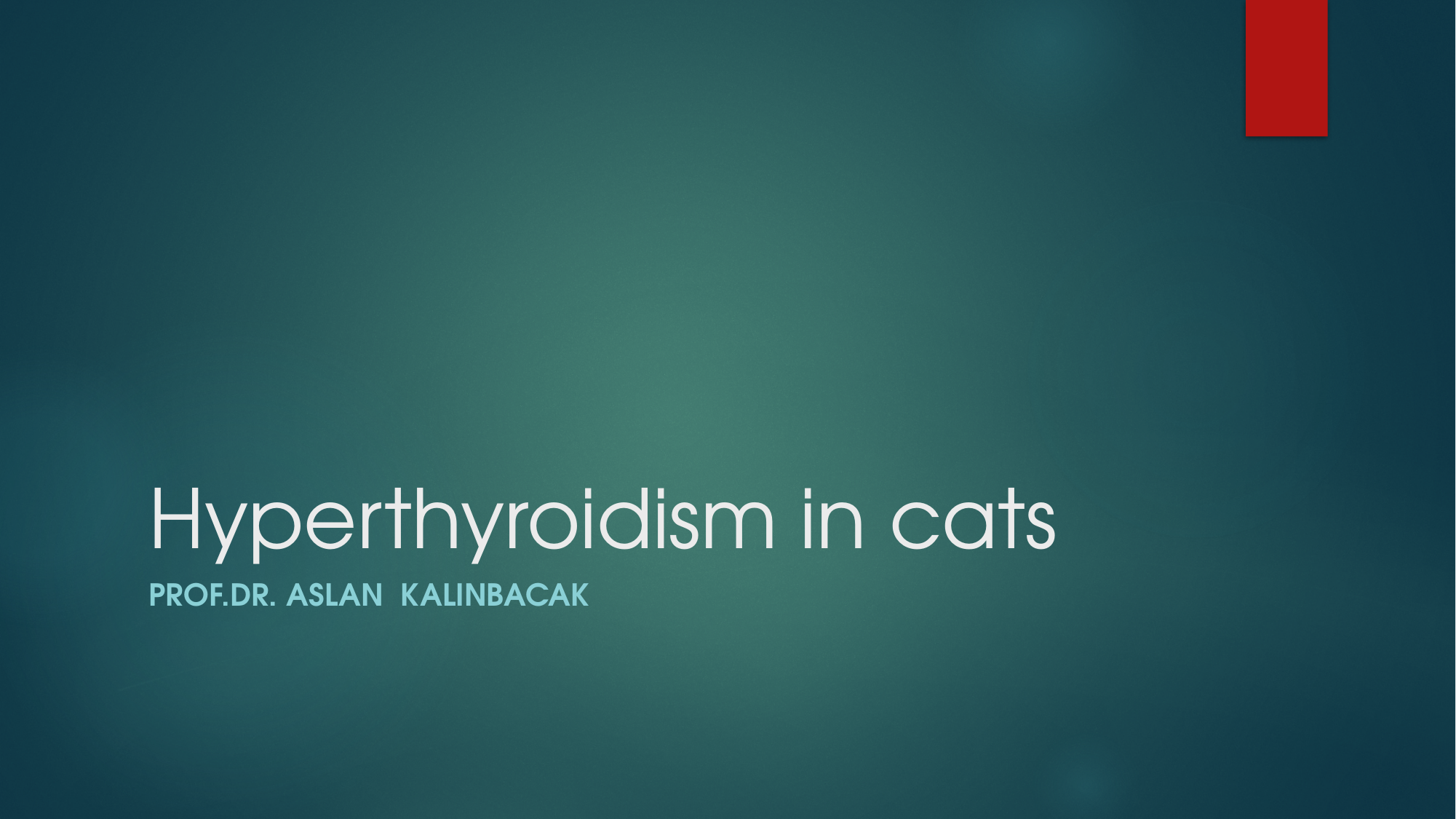

# Hyperthyroidism in cats
Prof.Dr. Aslan  kalınbacak